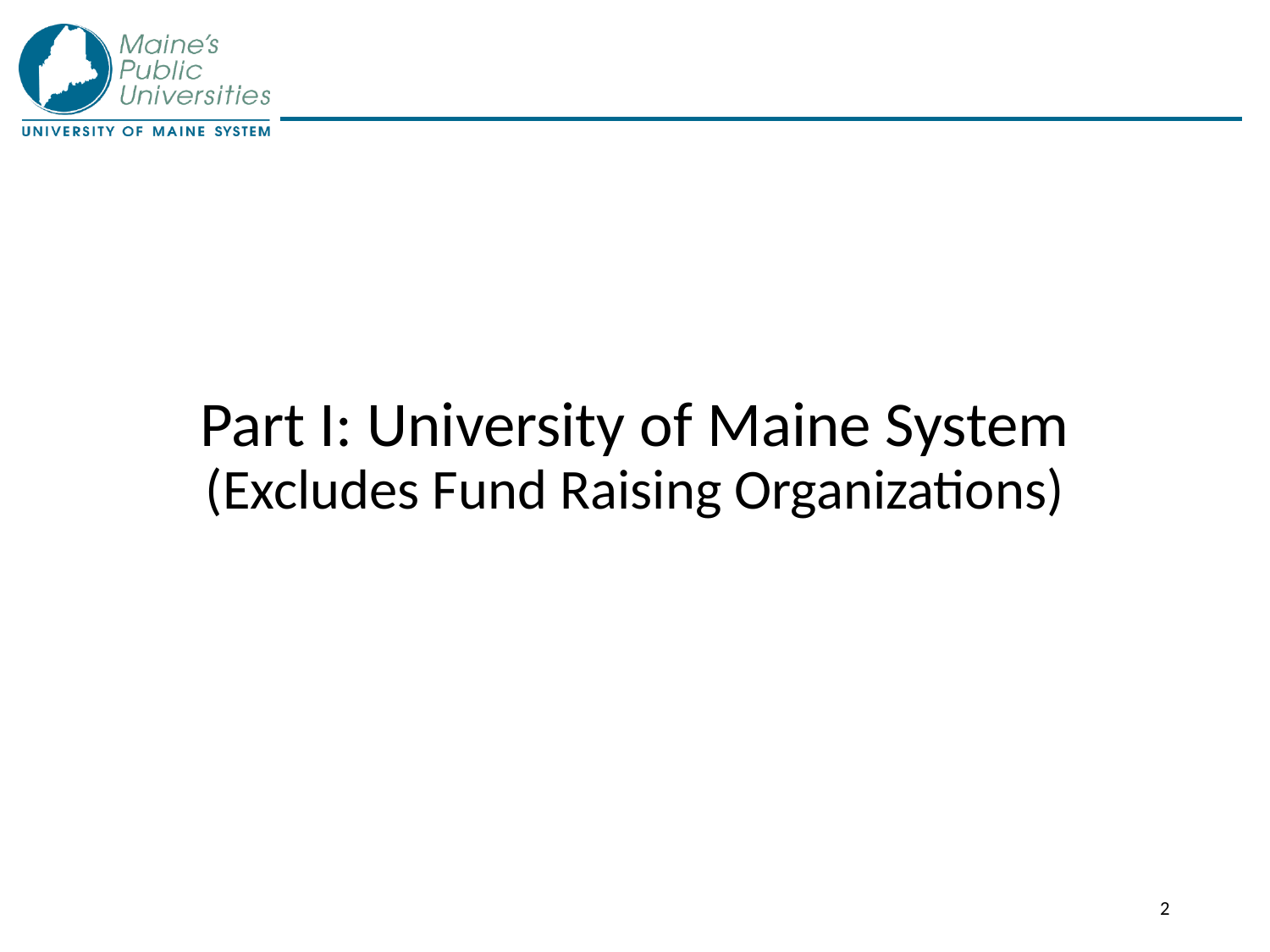

# Part I: University of Maine System (Excludes Fund Raising Organizations)
2